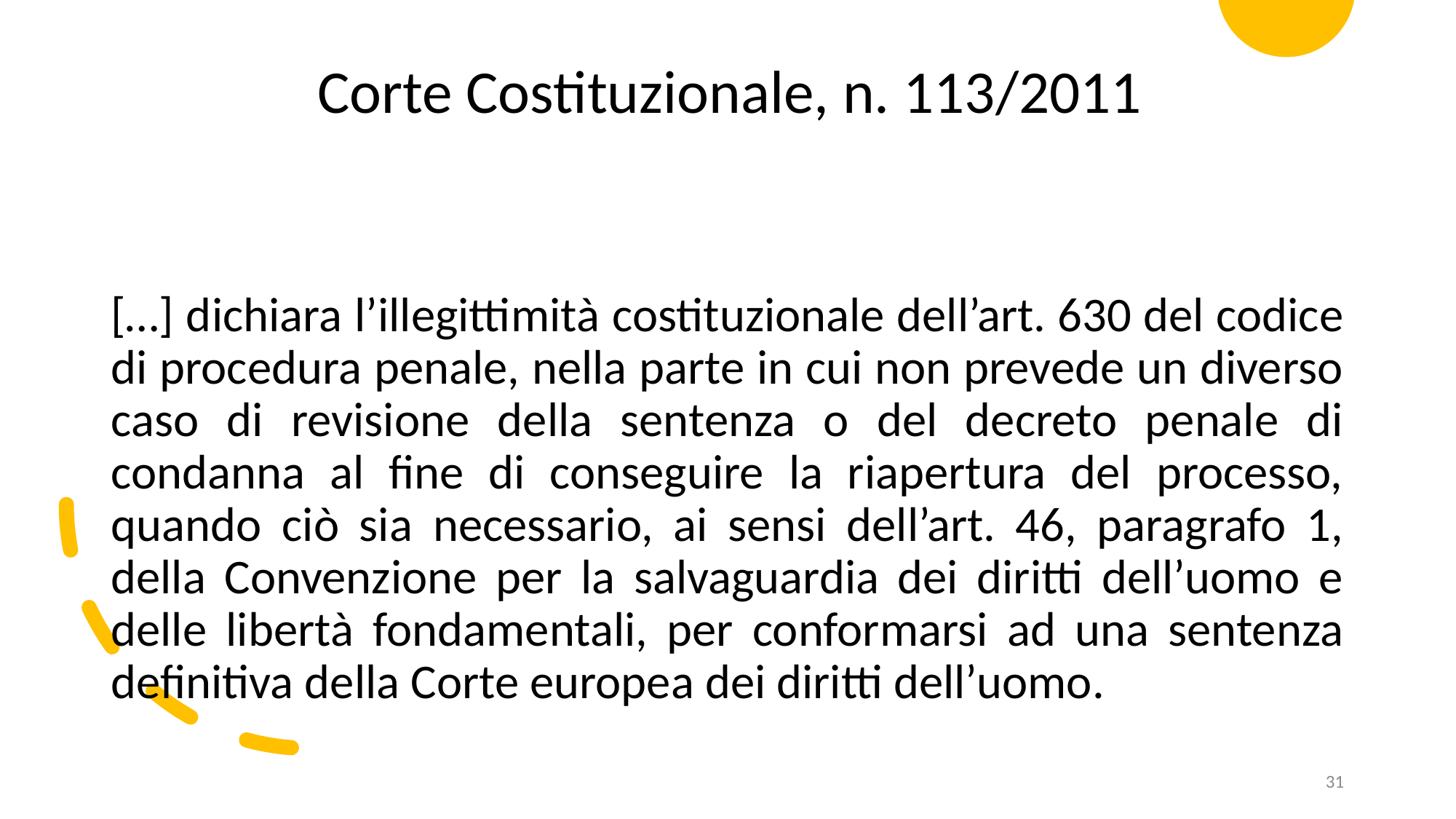

Corte Costituzionale, n. 113/2011

[…] dichiara l’illegittimità costituzionale dell’art. 630 del codice di procedura penale, nella parte in cui non prevede un diverso caso di revisione della sentenza o del decreto penale di condanna al fine di conseguire la riapertura del processo, quando ciò sia necessario, ai sensi dell’art. 46, paragrafo 1, della Convenzione per la salvaguardia dei diritti dell’uomo e delle libertà fondamentali, per conformarsi ad una sentenza definitiva della Corte europea dei diritti dell’uomo.

31